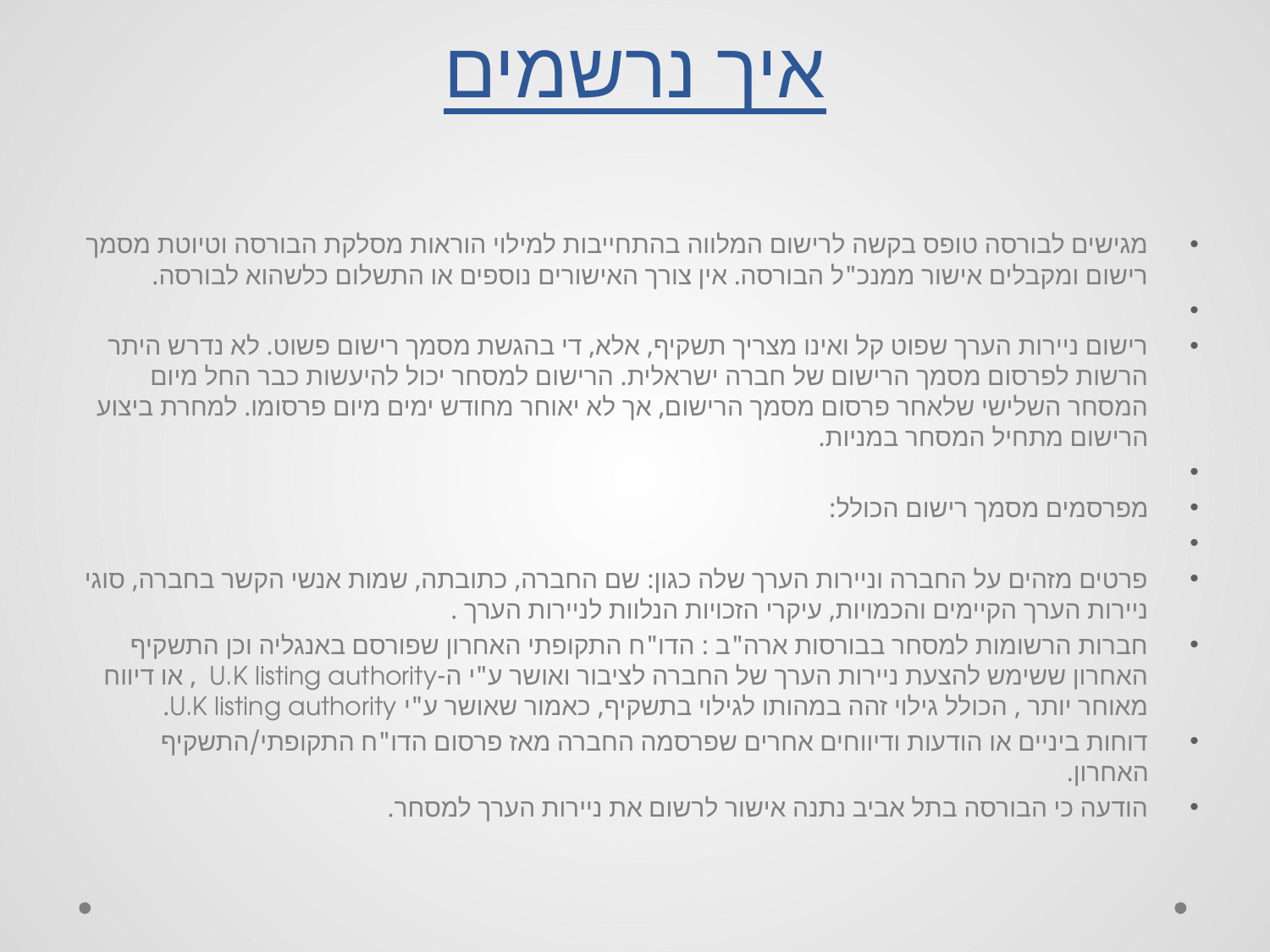

# איך נרשמים
מגישים לבורסה טופס בקשה לרישום המלווה בהתחייבות למילוי הוראות מסלקת הבורסה וטיוטת מסמך רישום ומקבלים אישור ממנכ"ל הבורסה. אין צורך האישורים נוספים או התשלום כלשהוא לבורסה.

רישום ניירות הערך שפוט קל ואינו מצריך תשקיף, אלא, די בהגשת מסמך רישום פשוט. לא נדרש היתר הרשות לפרסום מסמך הרישום של חברה ישראלית. הרישום למסחר יכול להיעשות כבר החל מיום המסחר השלישי שלאחר פרסום מסמך הרישום, אך לא יאוחר מחודש ימים מיום פרסומו. למחרת ביצוע הרישום מתחיל המסחר במניות.

מפרסמים מסמך רישום הכולל:

פרטים מזהים על החברה וניירות הערך שלה כגון: שם החברה, כתובתה, שמות אנשי הקשר בחברה, סוגי ניירות הערך הקיימים והכמויות, עיקרי הזכויות הנלוות לניירות הערך .
חברות הרשומות למסחר בבורסות ארה"ב : הדו"ח התקופתי האחרון שפורסם באנגליה וכן התשקיף האחרון ששימש להצעת ניירות הערך של החברה לציבור ואושר ע"י ה-U.K listing authority  , או דיווח מאוחר יותר , הכולל גילוי זהה במהותו לגילוי בתשקיף, כאמור שאושר ע"י U.K listing authority.
דוחות ביניים או הודעות ודיווחים אחרים שפרסמה החברה מאז פרסום הדו"ח התקופתי/התשקיף האחרון.
הודעה כי הבורסה בתל אביב נתנה אישור לרשום את ניירות הערך למסחר.